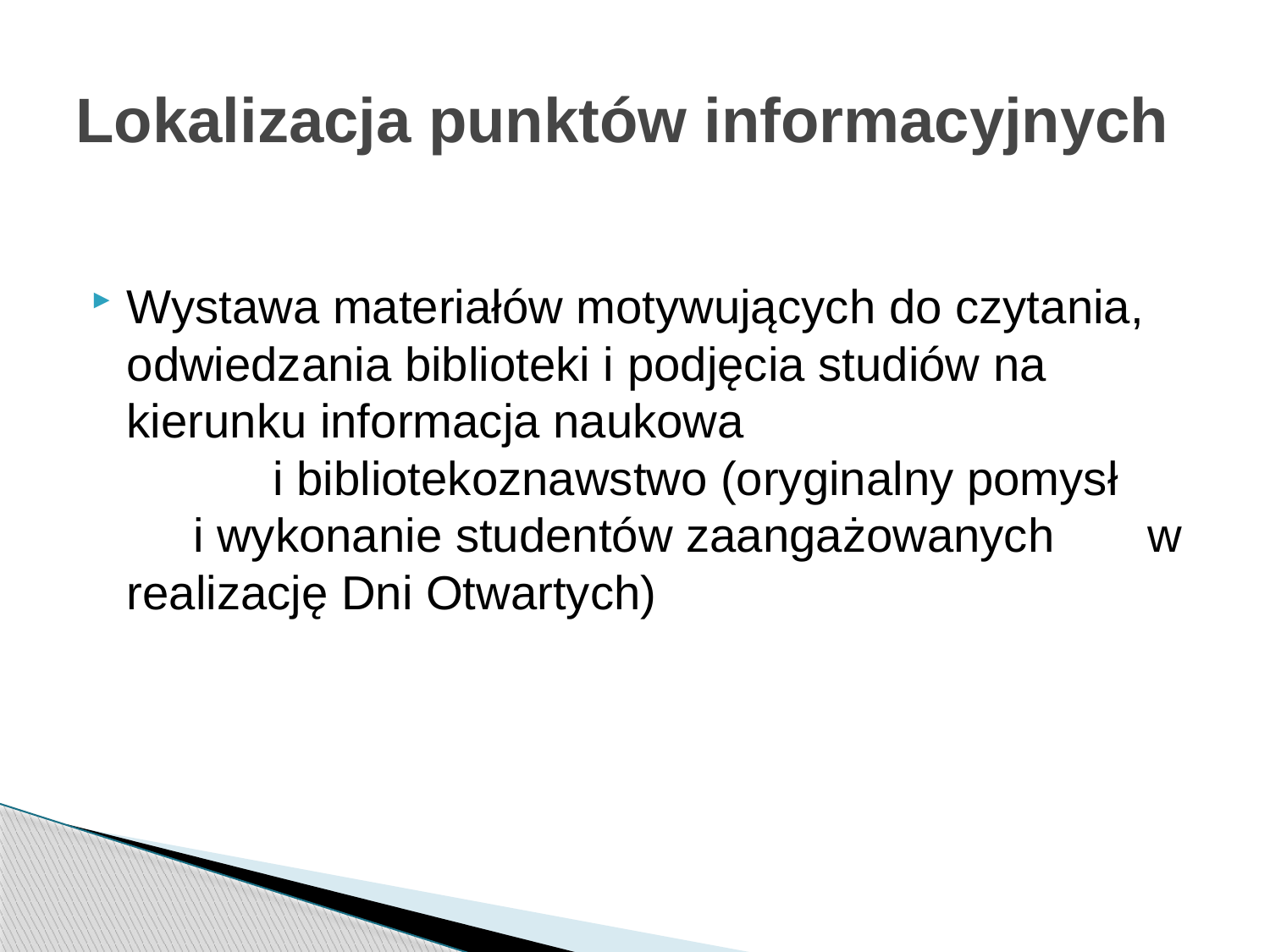

# Lokalizacja punktów informacyjnych

Wystawa materiałów motywujących do czytania, odwiedzania biblioteki i podjęcia studiów na kierunku informacja naukowa                                             i bibliotekoznawstwo (oryginalny pomysł           i wykonanie studentów zaangażowanych       w realizację Dni Otwartych)